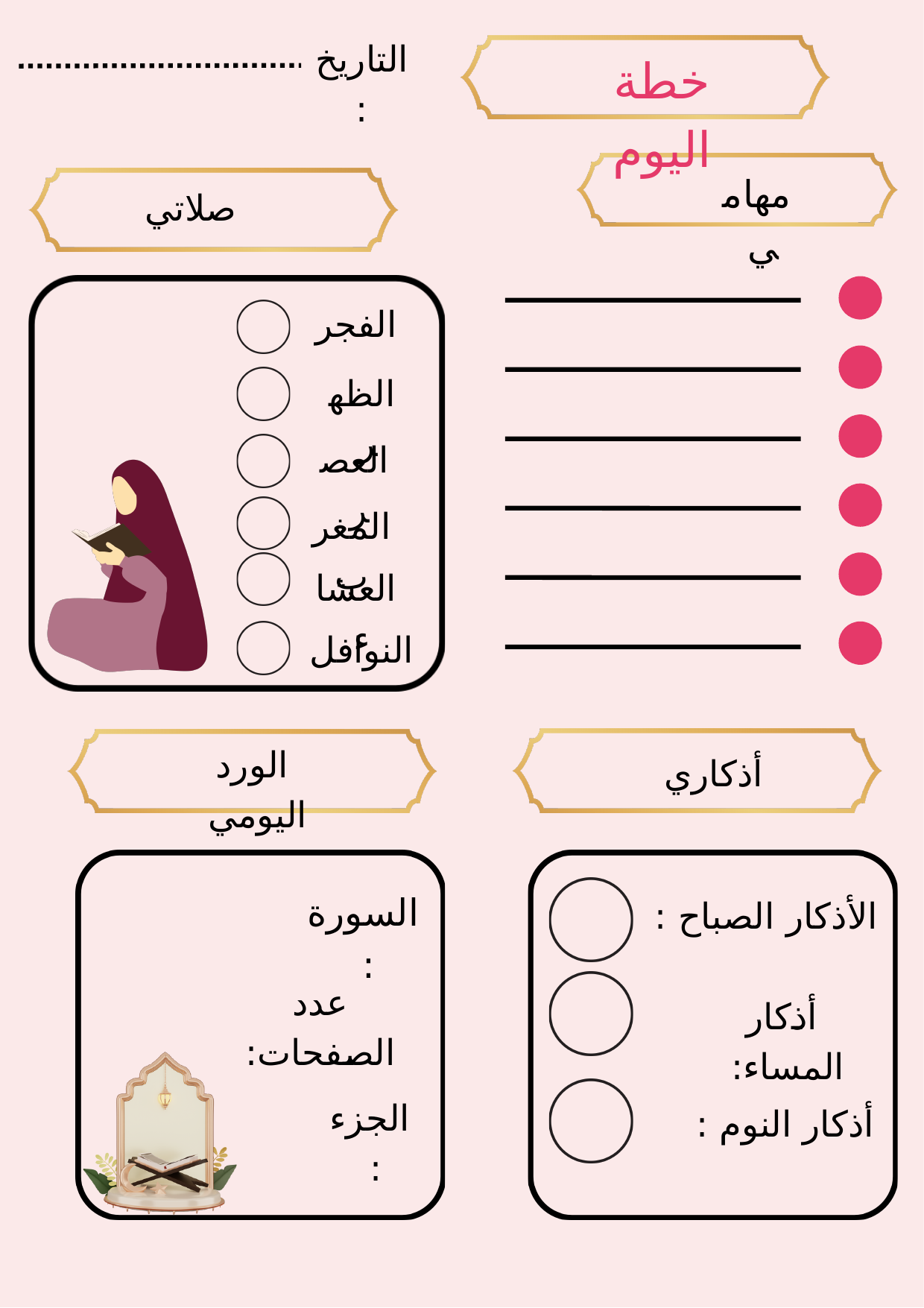

التاريخ:

خطة اليوم

مهامي

صلاتي

الفجر

الظهر

العصر

المغرب

العشاء

النوافل

الورد اليومي
أذكاري

السورة :
الأذكار الصباح :

عدد الصفحات:
أذكار المساء:

الجزء :
أذكار النوم :